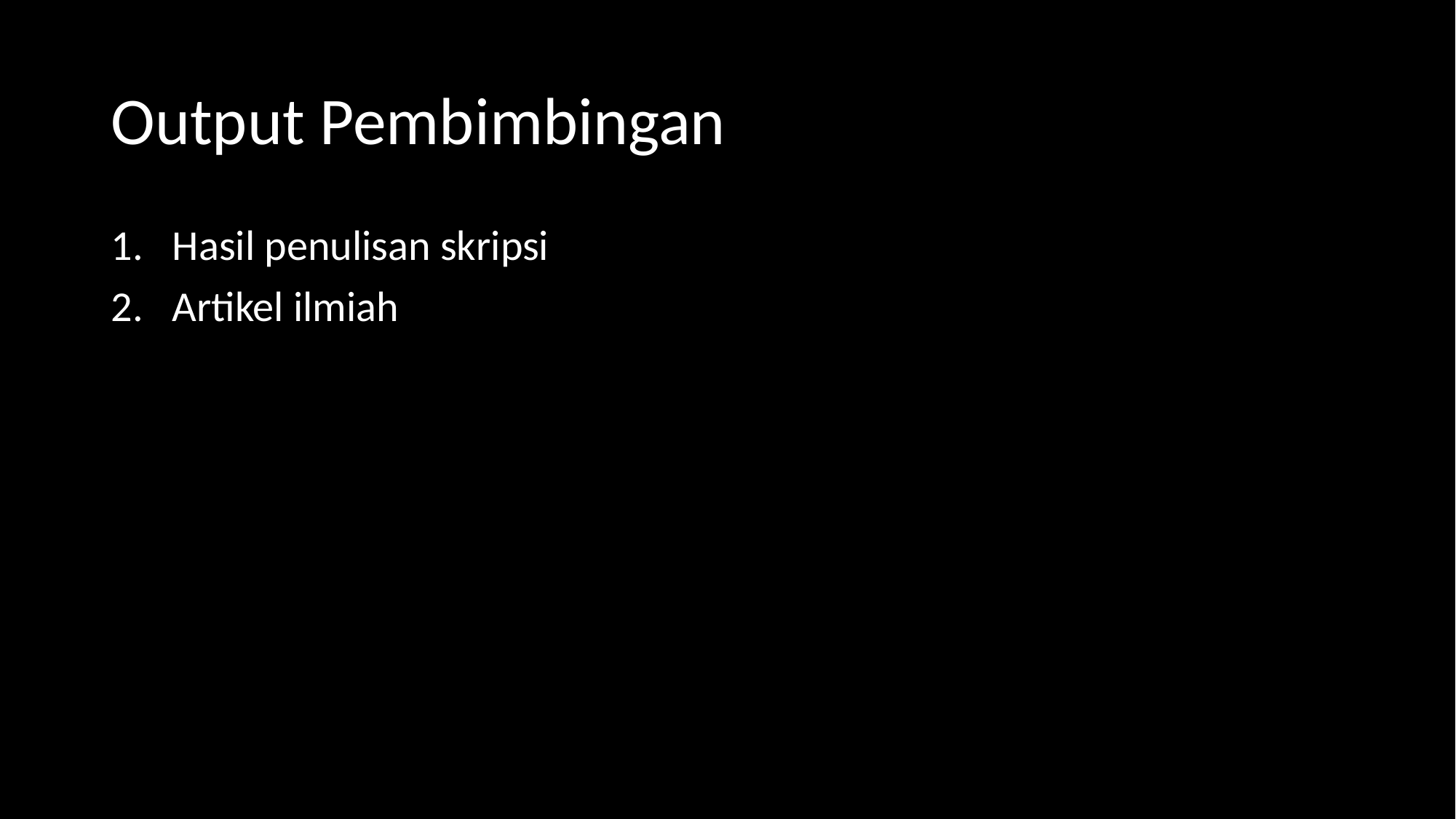

# Output Pembimbingan
Hasil penulisan skripsi
Artikel ilmiah